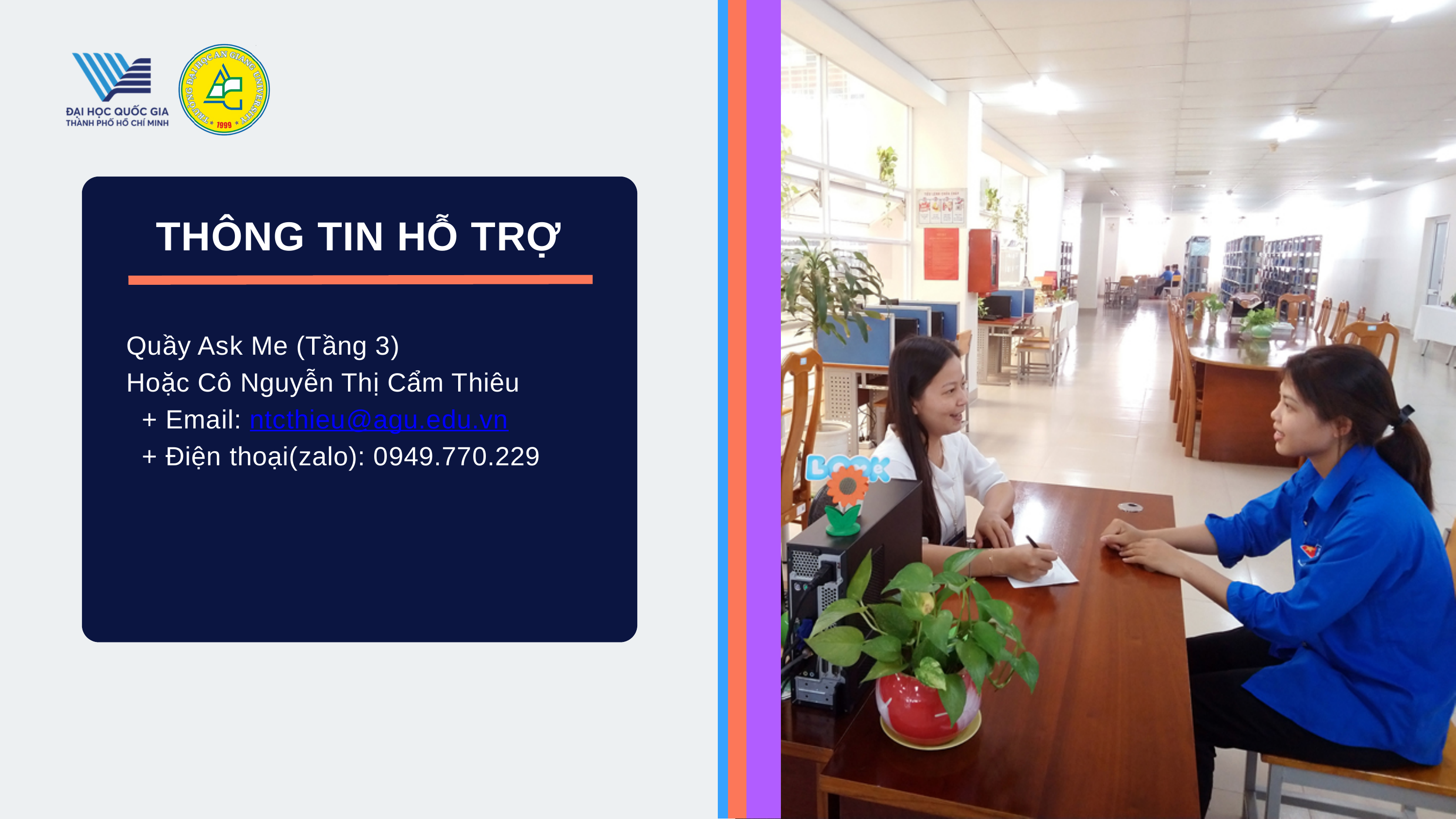

THÔNG TIN HỖ TRỢ

Quầy Ask Me (Tầng 3)
Hoặc Cô Nguyễn Thị Cẩm Thiêu
  + Email: ntcthieu@agu.edu.vn
  + Điện thoại(zalo): 0949.770.229